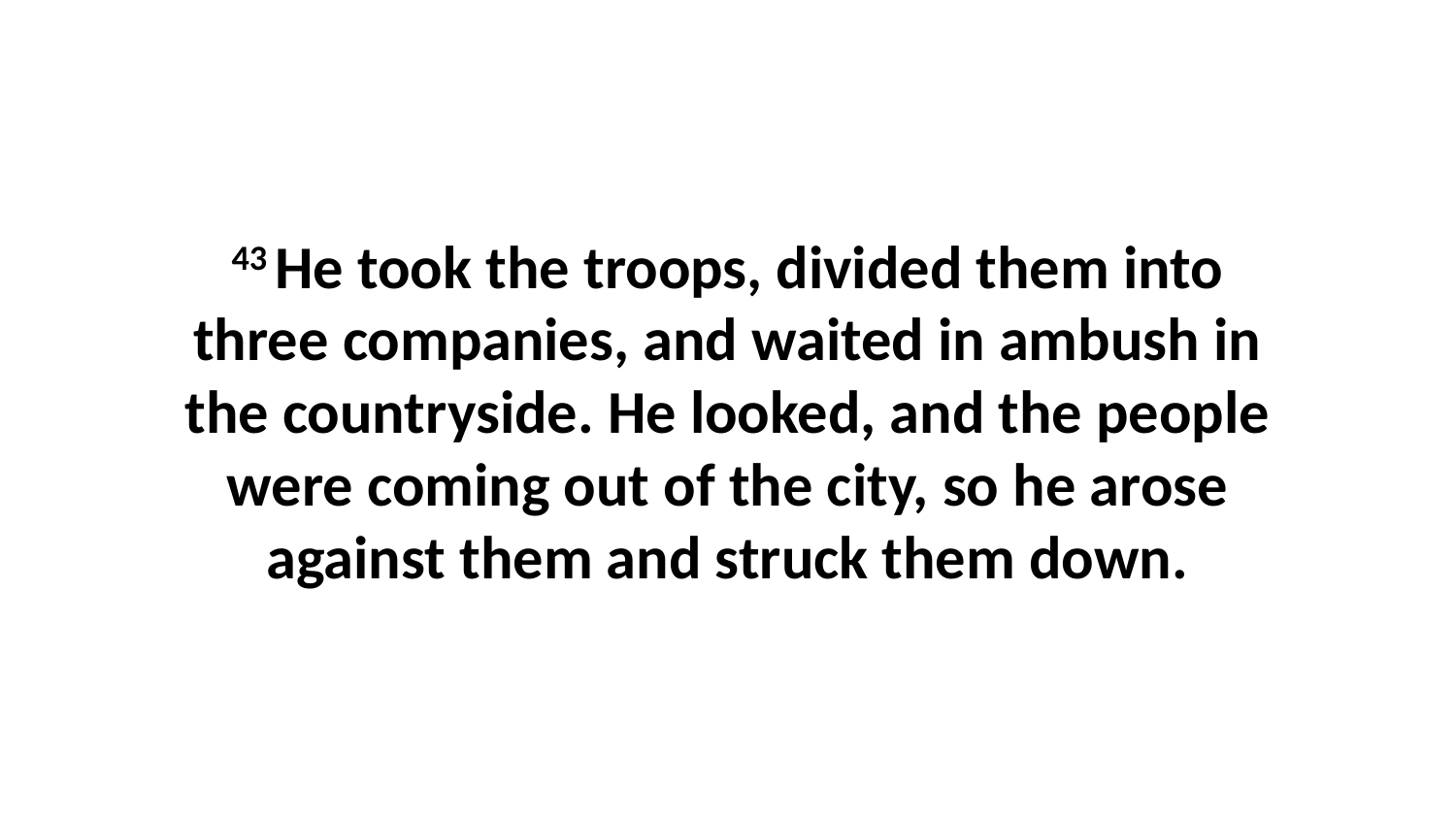

43 He took the troops, divided them into three companies, and waited in ambush in the countryside. He looked, and the people were coming out of the city, so he arose against them and struck them down.